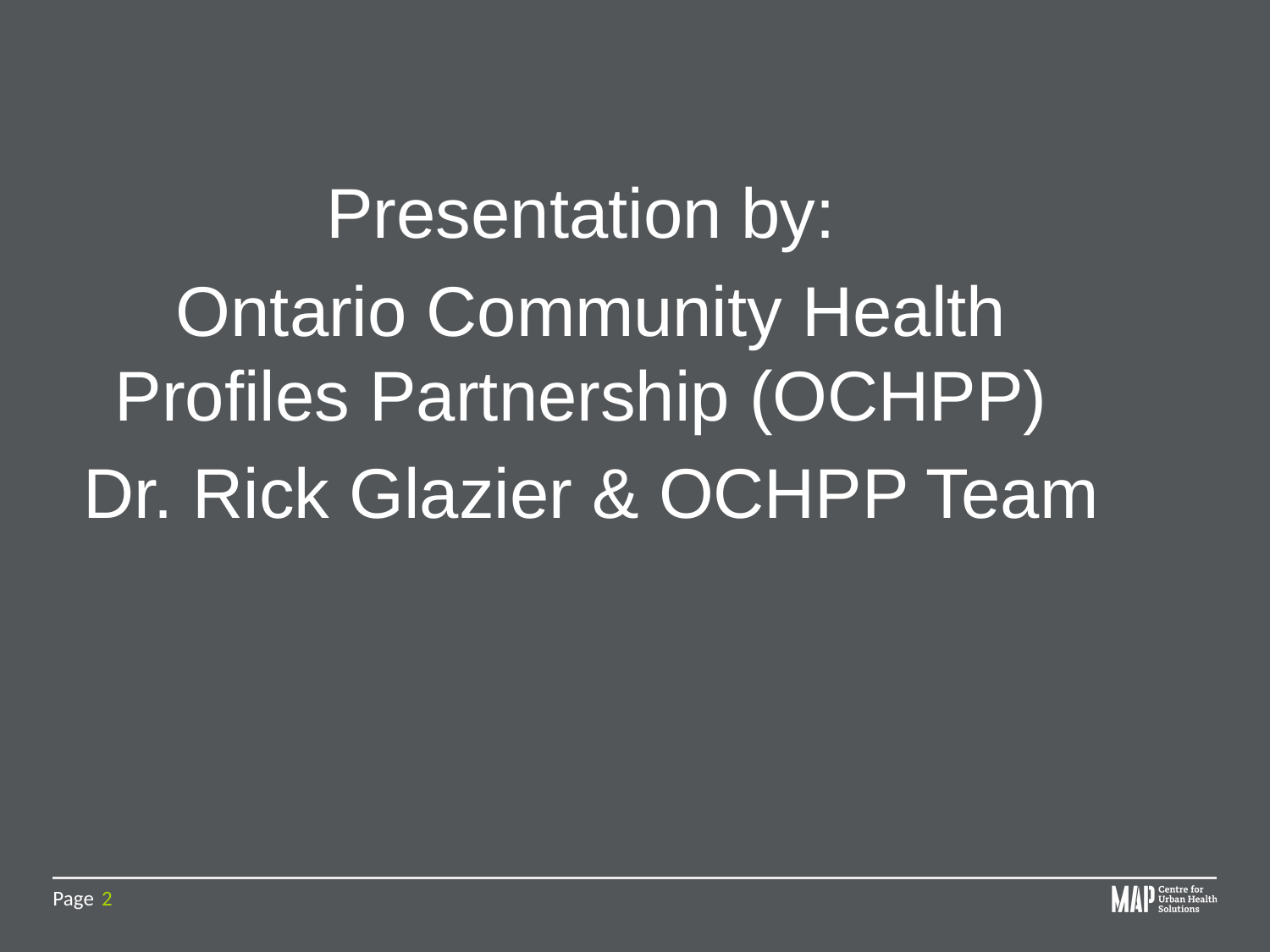

Presentation by:
Ontario Community Health Profiles Partnership (OCHPP)
Dr. Rick Glazier & OCHPP Team
2